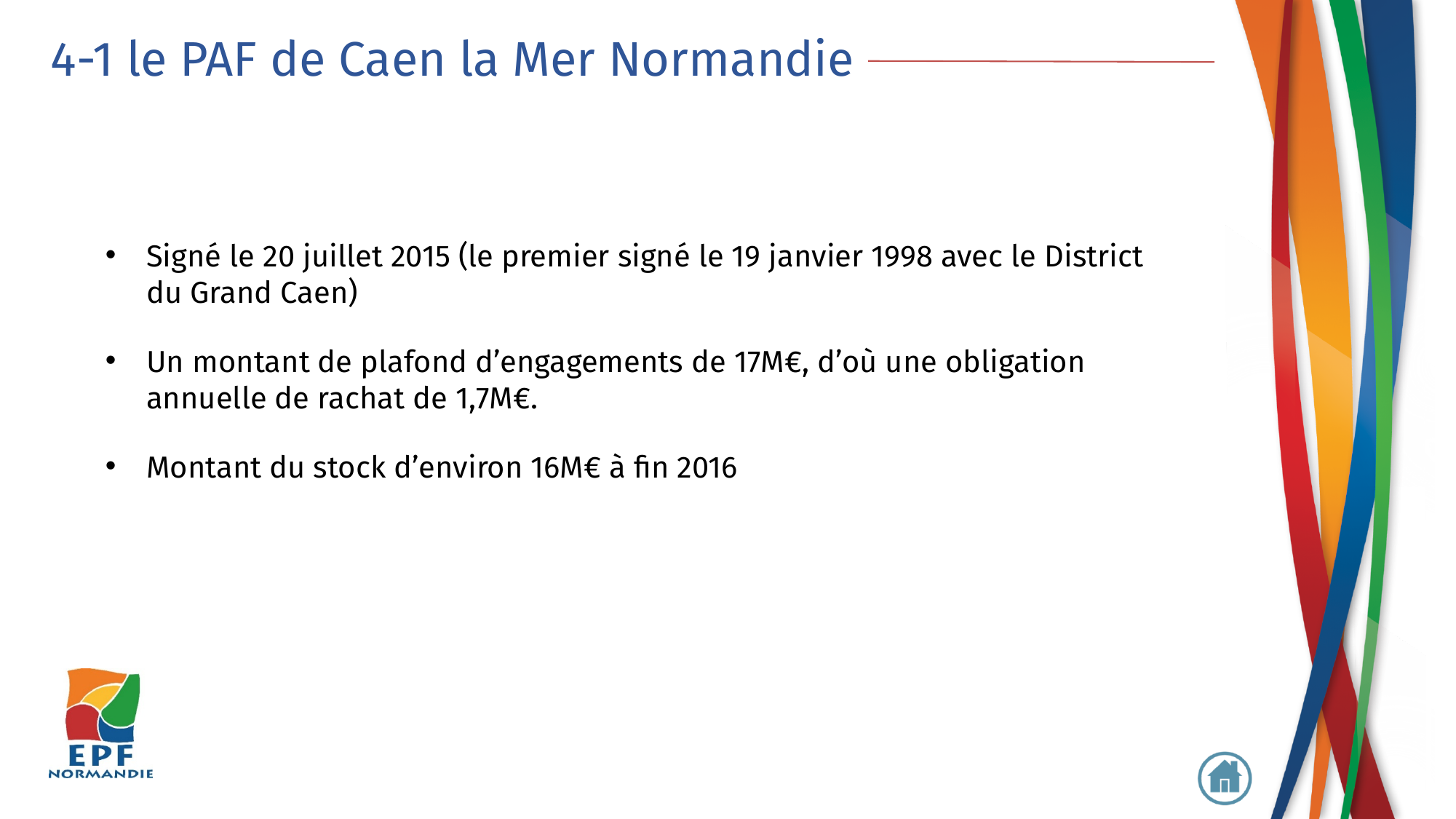

4-1 le PAF de Caen la Mer Normandie

Signé le 20 juillet 2015 (le premier signé le 19 janvier 1998 avec le District du Grand Caen)

Un montant de plafond d’engagements de 17M€, d’où une obligation annuelle de rachat de 1,7M€.

Montant du stock d’environ 16M€ à fin 2016